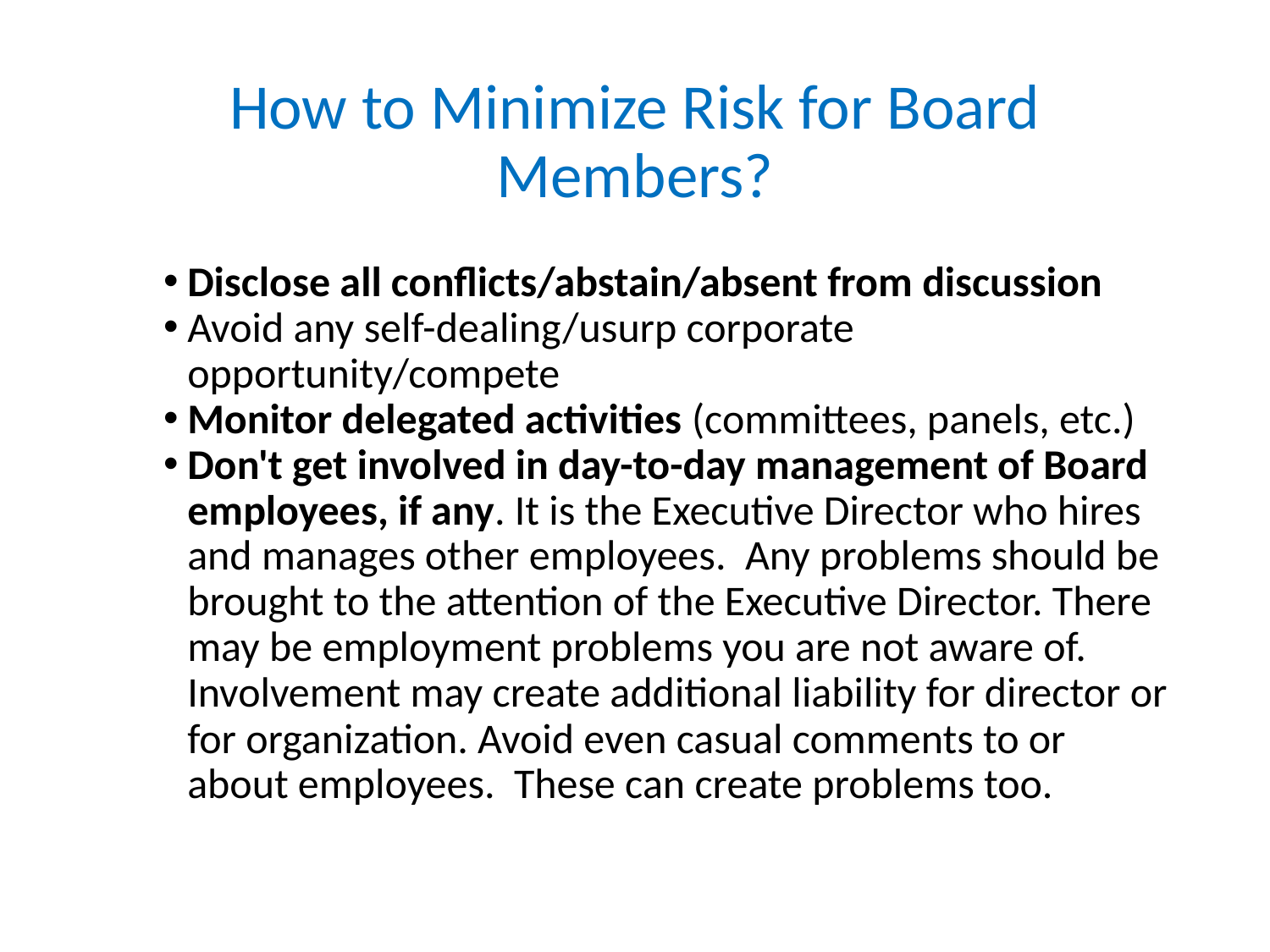

# How to Minimize Risk for Board Members?
Disclose all conflicts/abstain/absent from discussion
Avoid any self-dealing/usurp corporate opportunity/compete
Monitor delegated activities (committees, panels, etc.)
Don't get involved in day-to-day management of Board employees, if any. It is the Executive Director who hires and manages other employees.  Any problems should be brought to the attention of the Executive Director. There may be employment problems you are not aware of.  Involvement may create additional liability for director or for organization. Avoid even casual comments to or about employees.  These can create problems too.